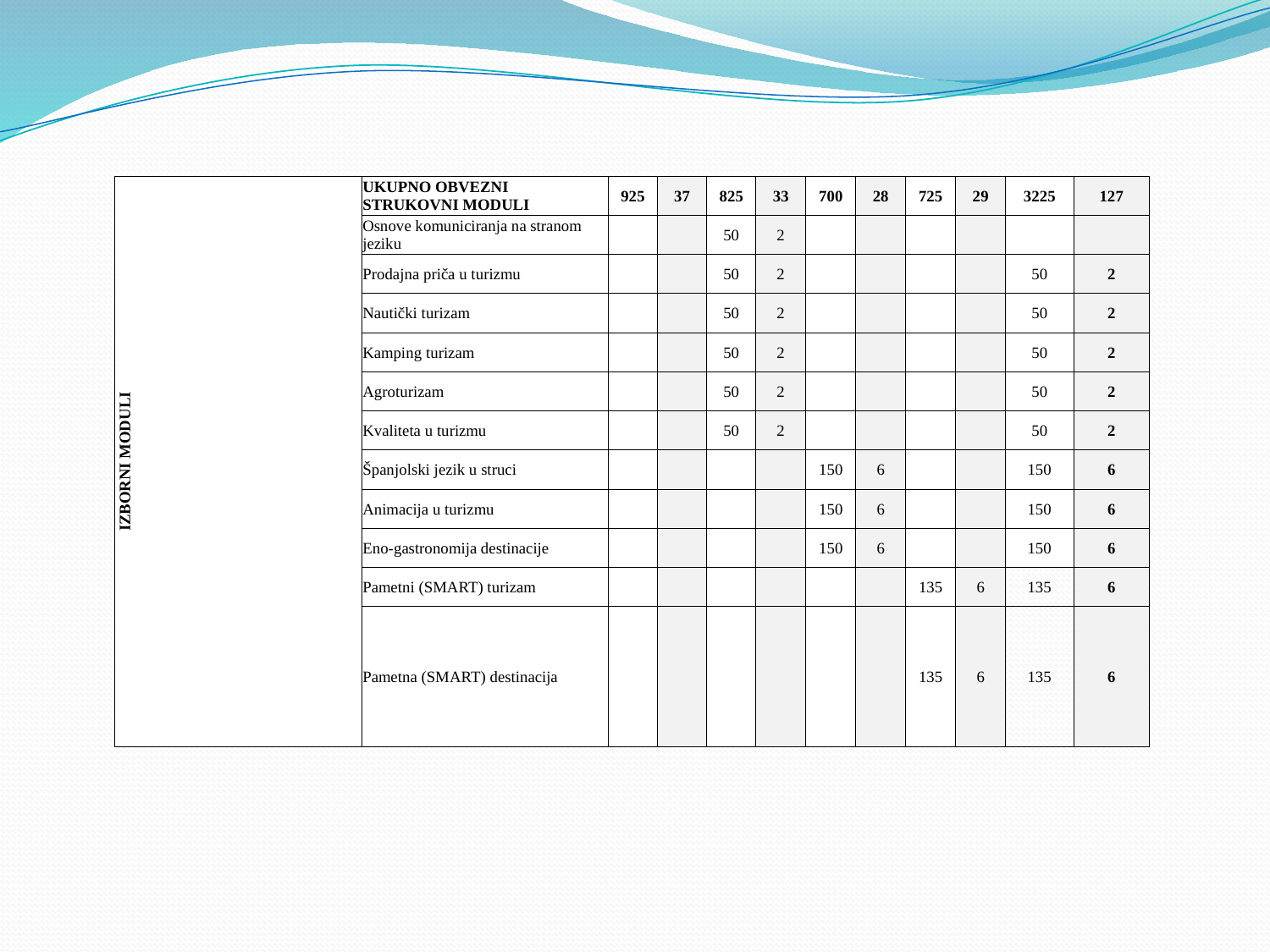

| IZBORNI MODULI | UKUPNO OBVEZNI STRUKOVNI MODULI | 925 | 37 | 825 | 33 | 700 | 28 | 725 | 29 | 3225 | 127 |
| --- | --- | --- | --- | --- | --- | --- | --- | --- | --- | --- | --- |
|  | Osnove komuniciranja na stranom jeziku |  |  | 50 | 2 |  |  |  |  |  |  |
|  | Prodajna priča u turizmu |  |  | 50 | 2 |  |  |  |  | 50 | 2 |
|  | Nautički turizam |  |  | 50 | 2 |  |  |  |  | 50 | 2 |
|  | Kamping turizam |  |  | 50 | 2 |  |  |  |  | 50 | 2 |
|  | Agroturizam |  |  | 50 | 2 |  |  |  |  | 50 | 2 |
|  | Kvaliteta u turizmu |  |  | 50 | 2 |  |  |  |  | 50 | 2 |
|  | Španjolski jezik u struci |  |  |  |  | 150 | 6 |  |  | 150 | 6 |
|  | Animacija u turizmu |  |  |  |  | 150 | 6 |  |  | 150 | 6 |
|  | Eno-gastronomija destinacije |  |  |  |  | 150 | 6 |  |  | 150 | 6 |
|  | Pametni (SMART) turizam |  |  |  |  |  |  | 135 | 6 | 135 | 6 |
|  | Pametna (SMART) destinacija |  |  |  |  |  |  | 135 | 6 | 135 | 6 |